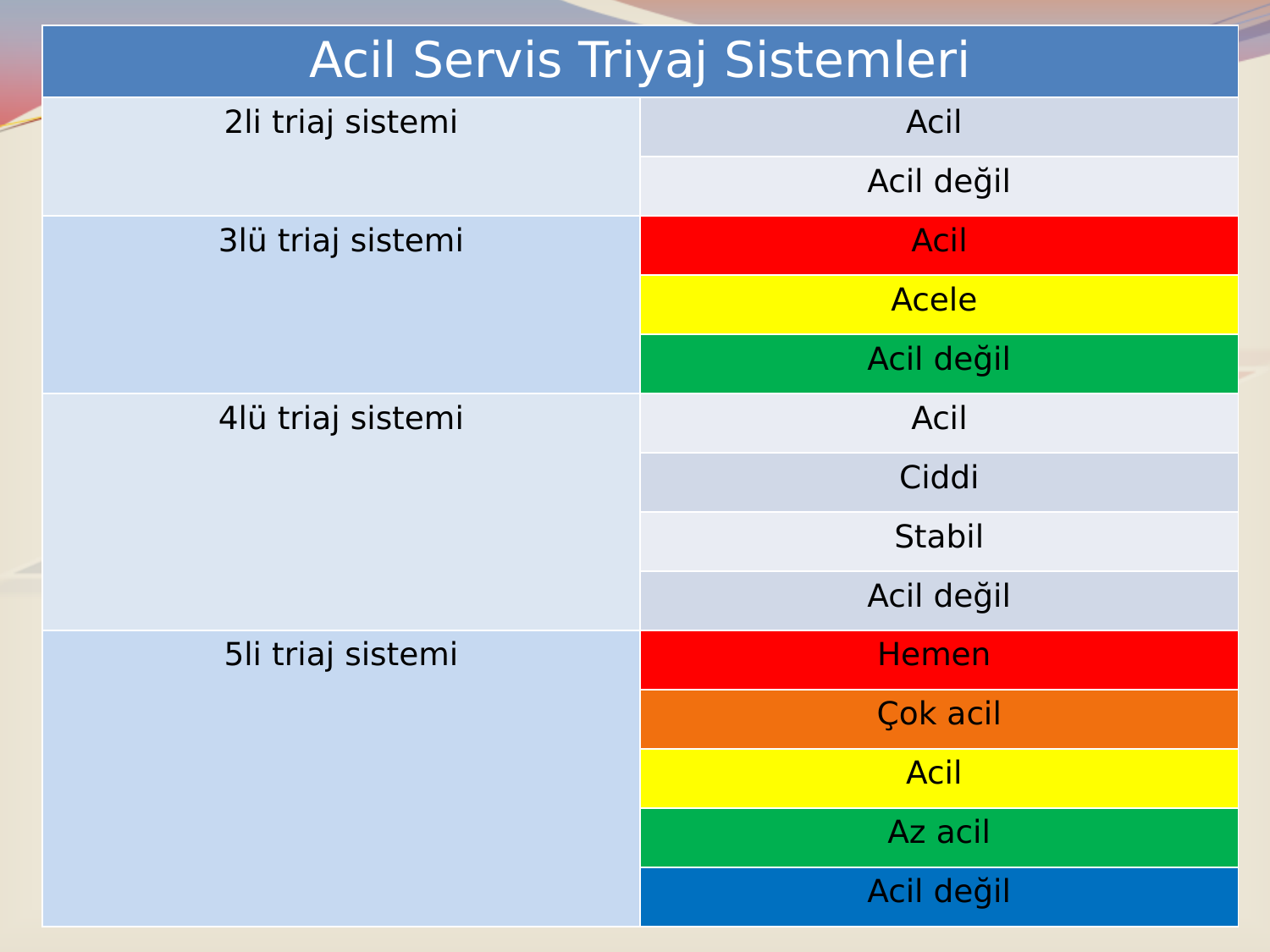

| Acil Servis Triyaj Sistemleri |  |
| --- | --- |
| 2li triaj sistemi | Acil |
|  | Acil değil |
| 3lü triaj sistemi | Acil |
|  | Acele |
|  | Acil değil |
| 4lü triaj sistemi | Acil |
|  | Ciddi |
|  | Stabil |
|  | Acil değil |
| 5li triaj sistemi | Hemen |
|  | Çok acil |
|  | Acil |
|  | Az acil |
|  | Acil değil |
#